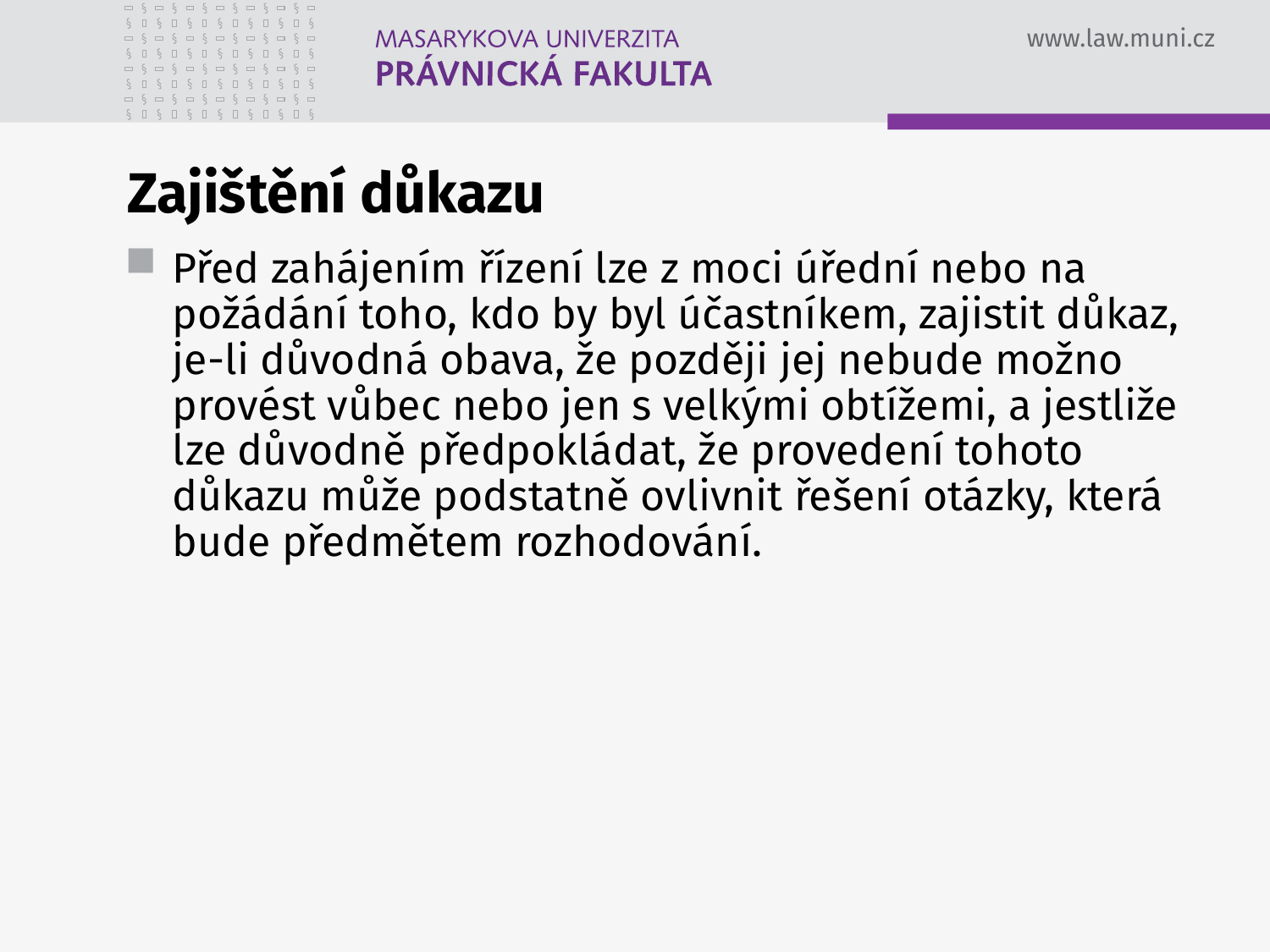

# Zajištění důkazu
Před zahájením řízení lze z moci úřední nebo na požádání toho, kdo by byl účastníkem, zajistit důkaz, je-li důvodná obava, že později jej nebude možno provést vůbec nebo jen s velkými obtížemi, a jestliže lze důvodně předpokládat, že provedení tohoto důkazu může podstatně ovlivnit řešení otázky, která bude předmětem rozhodování.